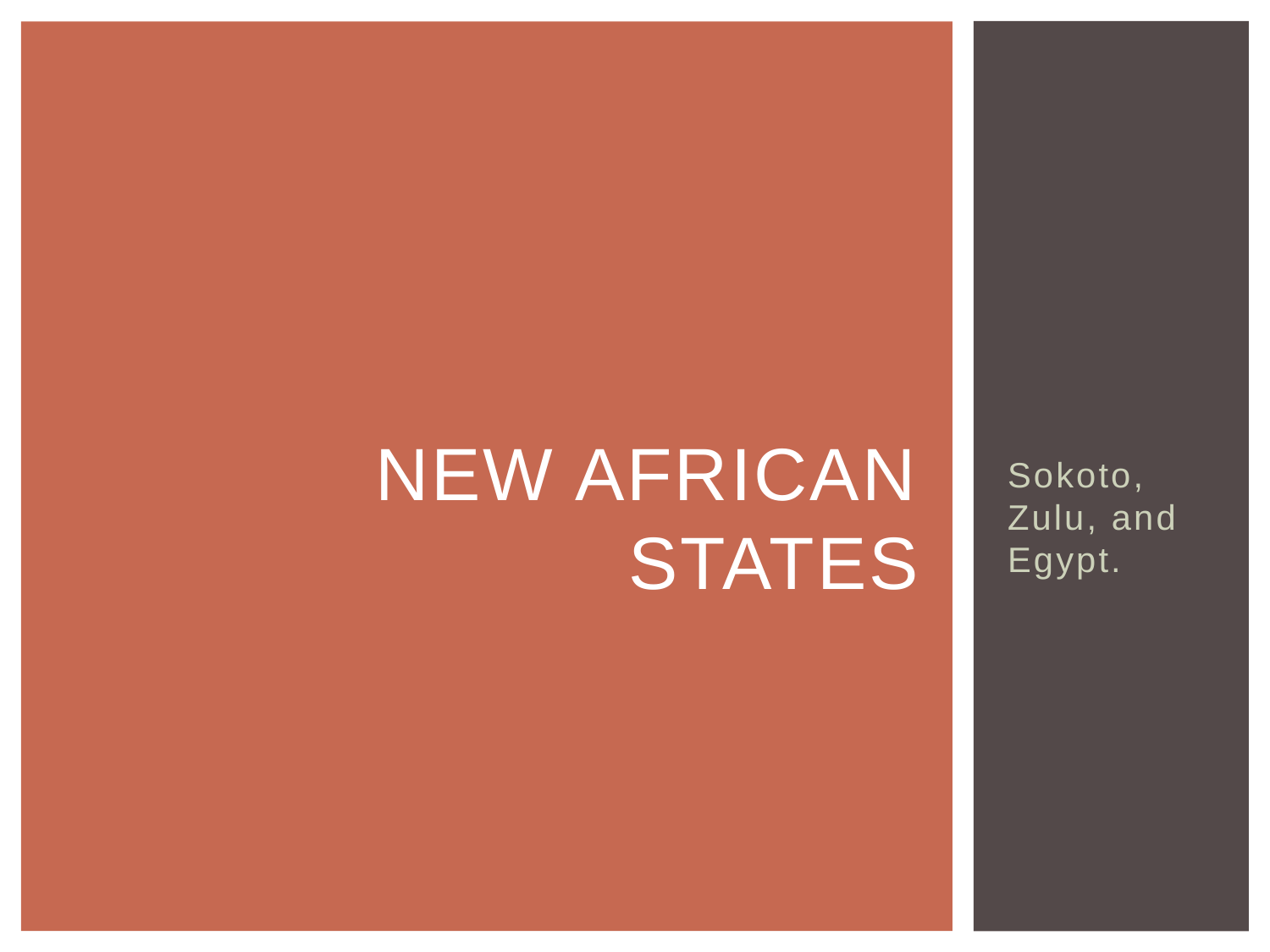

# New African States
Sokoto, Zulu, and Egypt.